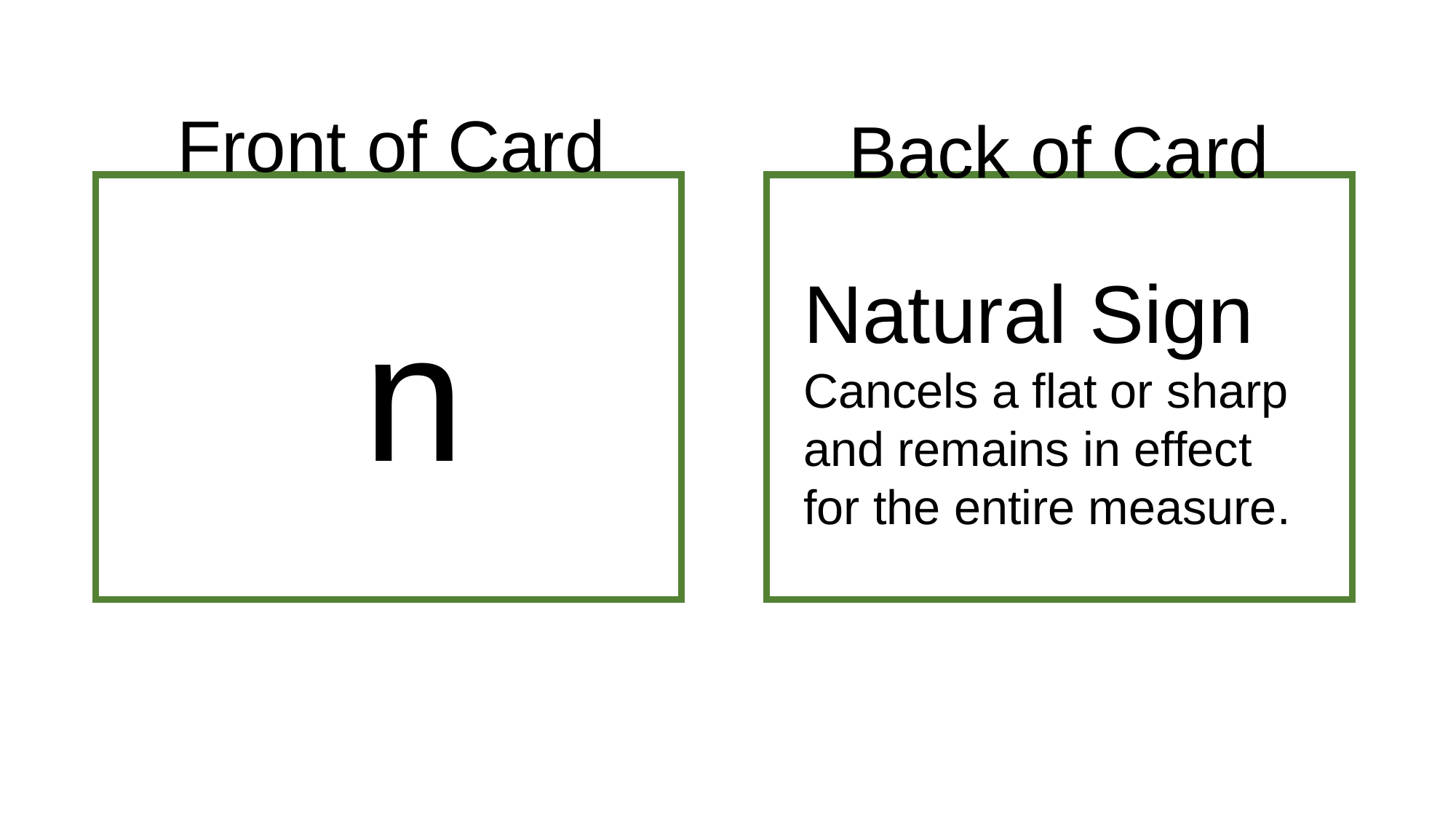

Front of Card
Back of Card

Natural Sign
Cancels a flat or sharp and remains in effect for the entire measure.
n